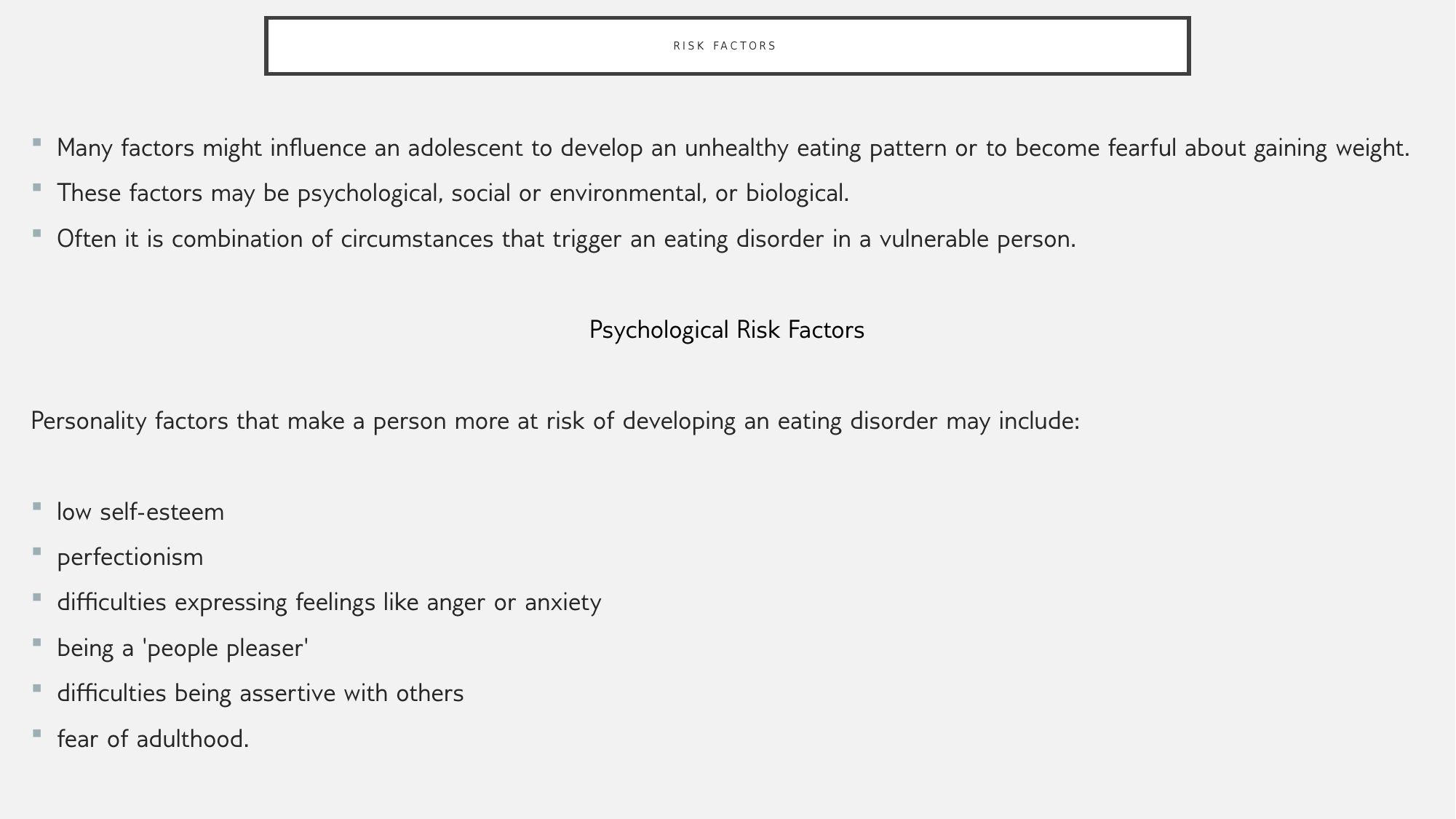

# Risk factors
Many factors might influence an adolescent to develop an unhealthy eating pattern or to become fearful about gaining weight.
These factors may be psychological, social or environmental, or biological.
Often it is combination of circumstances that trigger an eating disorder in a vulnerable person.

Psychological Risk Factors

Personality factors that make a person more at risk of developing an eating disorder may include:

low self-esteem
perfectionism
difficulties expressing feelings like anger or anxiety
being a 'people pleaser'
difficulties being assertive with others
fear of adulthood.